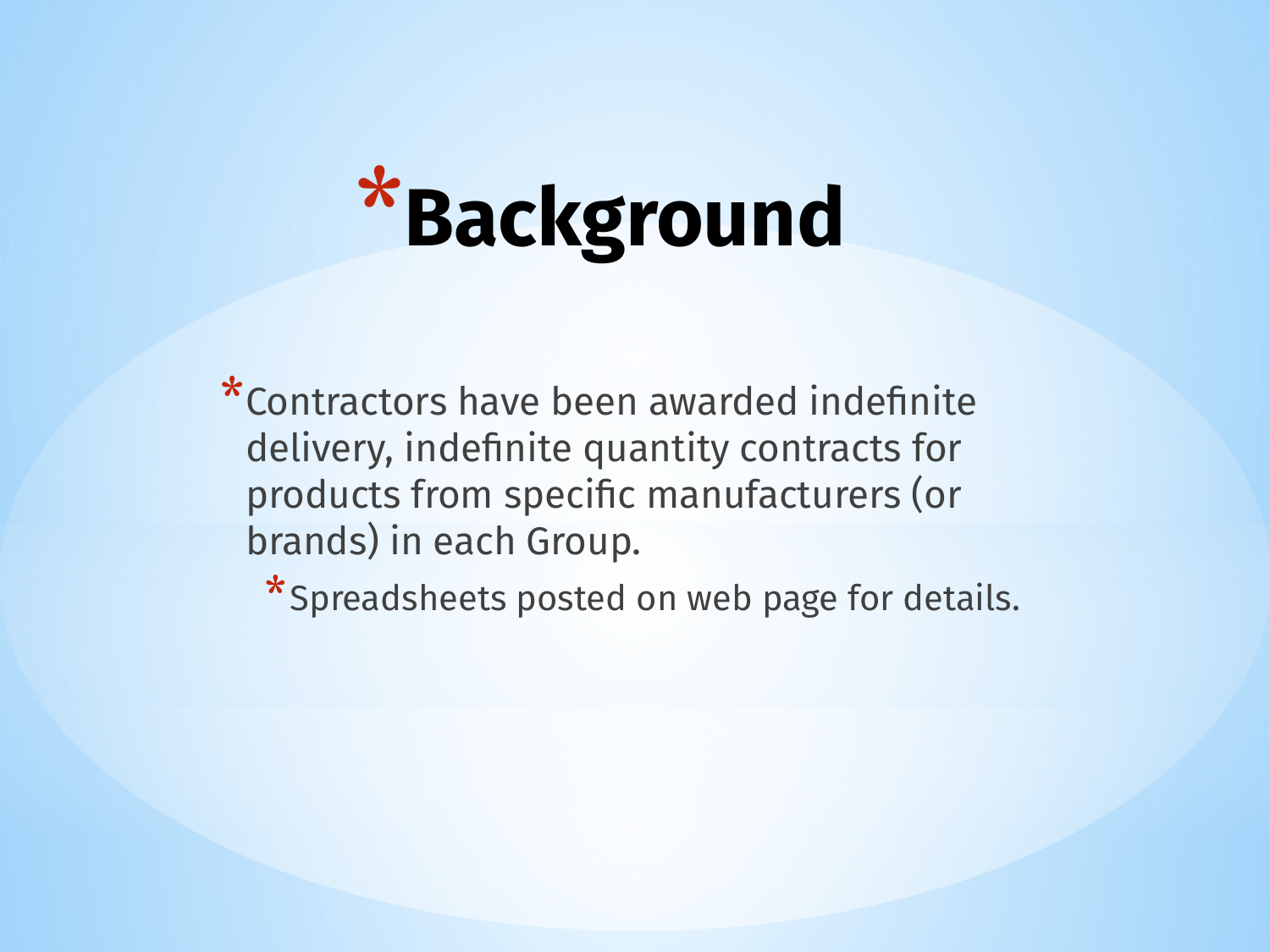

# Background
Contractors have been awarded indefinite delivery, indefinite quantity contracts for products from specific manufacturers (or brands) in each Group.
Spreadsheets posted on web page for details.